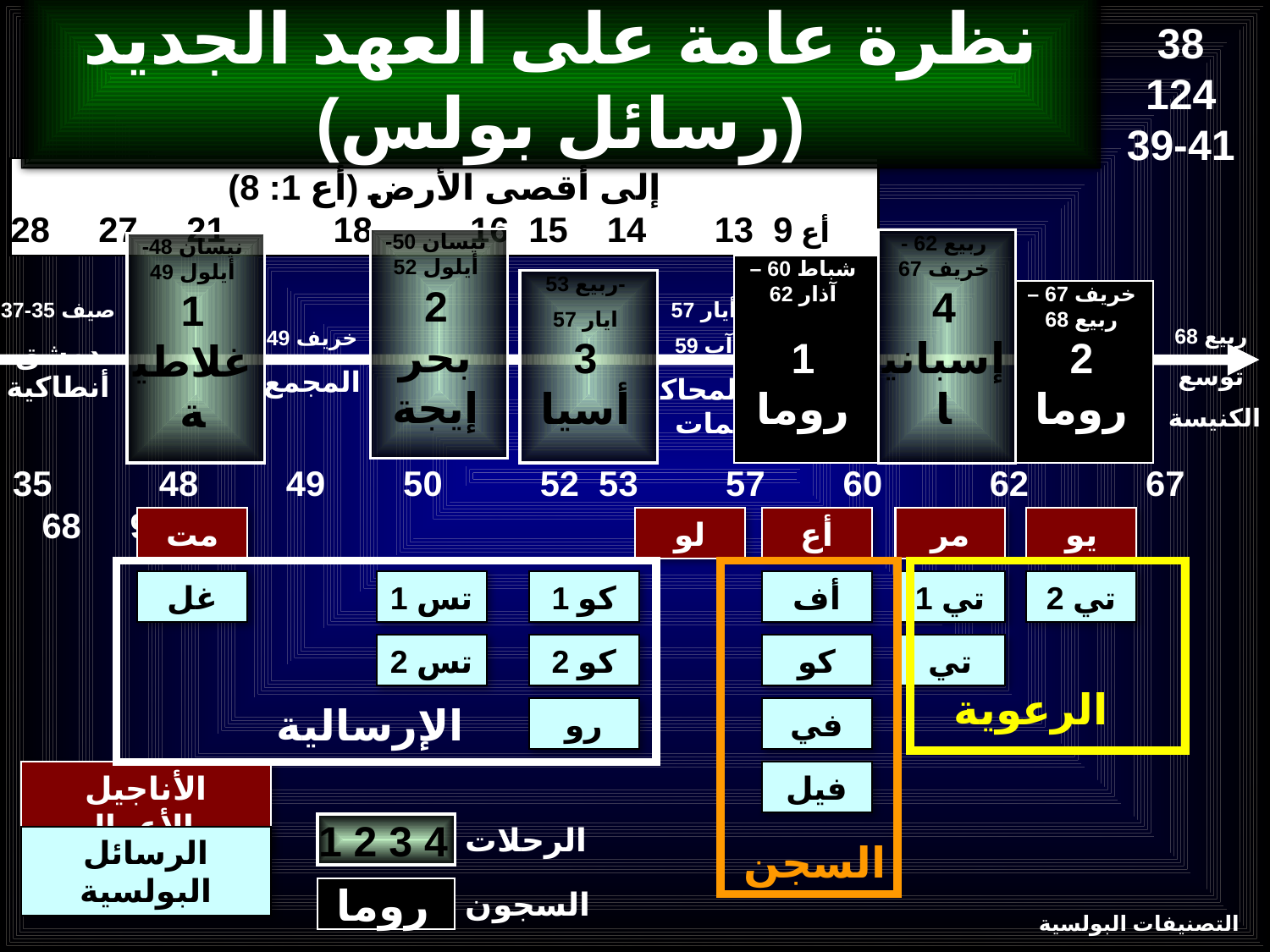

38
124
39-41
نظرة عامة على العهد الجديد (رسائل بولس)
إلى أقصى الأرض (أع 1: 8)
أع 9  13       14    15  16          18           21     27     28
شباط 60 – آذار 62
1
روما

ربيع 53-
ايار 57
3
أسيا

نيسان 50-
أيلول 52
2
بحر إيجة

ربيع 62 -
خريف 67
4
إسبانيا

خريف 67 – ربيع 68
2
روما

نيسان 48-
أيلول 49
1
غلاطية

صيف 35-37
دمشق
أنطاكية
أيار 57
آب 59
المحاكمات
ربيع 68
توسع
 الكنيسة
خريف 49
المجمع

35           48         49        50          52  53         57        60           62            67           68     95
مت
لو
أع
مر
يو

السجن

الرعوية

الإرسالية
غل
1 تس
1 كو
أف
1 تي
2 تي
2 تس
2 كو
كو
تي
رو
في
الأناجيل والأعمال
فيل
1 2 3 4
الرحلات
الرسائل البولسية
روما
السجون
التصنيفات البولسية